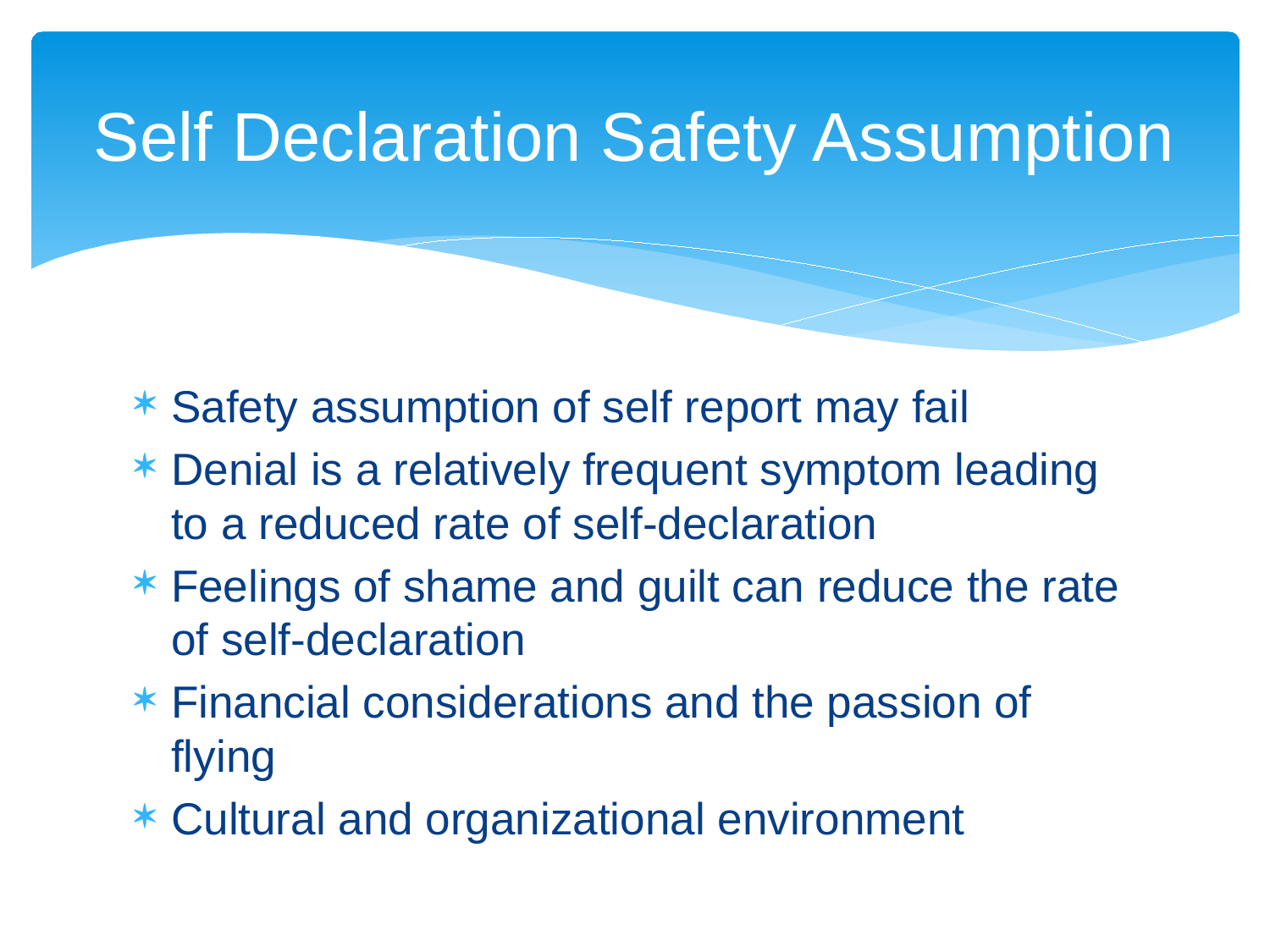

# Self Declaration Safety Assumption
Safety assumption of self report may fail
Denial is a relatively frequent symptom leading to a reduced rate of self-declaration
Feelings of shame and guilt can reduce the rate of self-declaration
Financial considerations and the passion of flying
Cultural and organizational environment